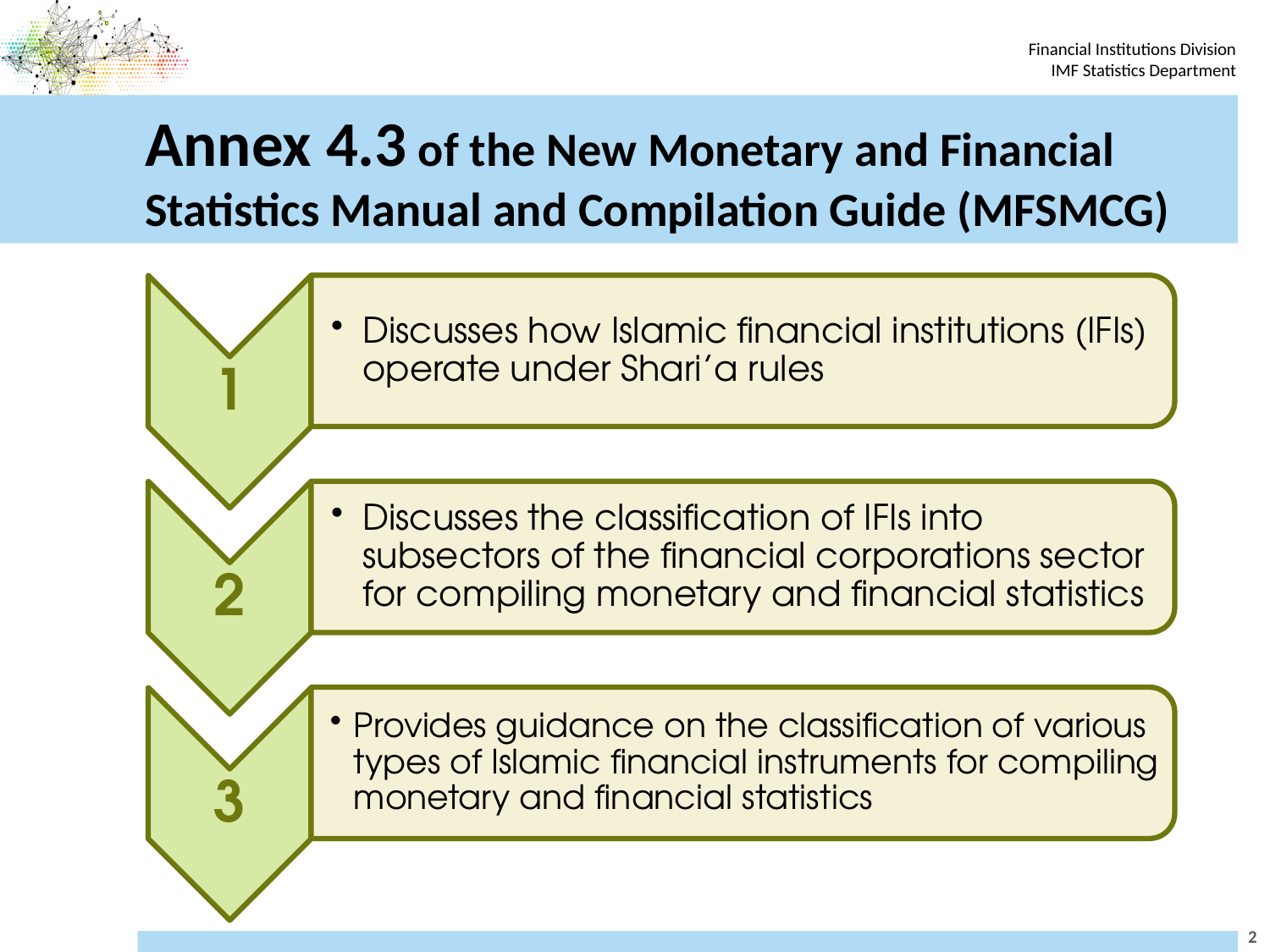

# Annex 4.3 of the New Monetary and Financial Statistics Manual and Compilation Guide (MFSMCG)
1
Discusses how Islamic financial institutions (IFIs) operate under Shari’a rules
2
Discusses the classification of IFIs into subsectors of the financial corporations sector for compiling monetary and financial statistics
3
Provides guidance on the classification of various types of Islamic financial instruments for compiling monetary and financial statistics
2